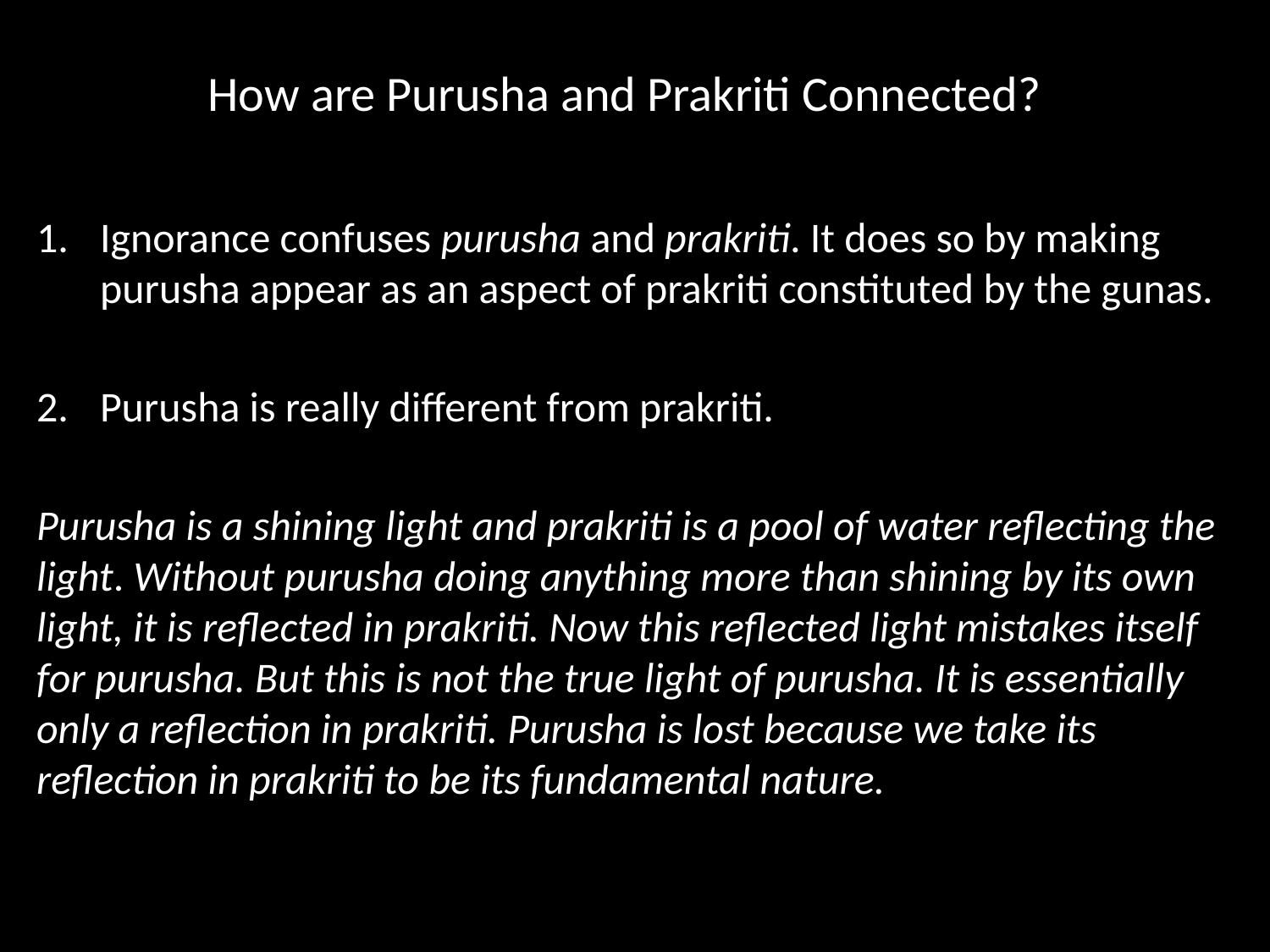

# How are Purusha and Prakriti Connected?

Ignorance confuses purusha and prakriti. It does so by making purusha appear as an aspect of prakriti constituted by the gunas.

Purusha is really different from prakriti.

Purusha is a shining light and prakriti is a pool of water reflecting the light. Without purusha doing anything more than shining by its own light, it is reflected in prakriti. Now this reflected light mistakes itself for purusha. But this is not the true light of purusha. It is essentially only a reflection in prakriti. Purusha is lost because we take its reflection in prakriti to be its fundamental nature.